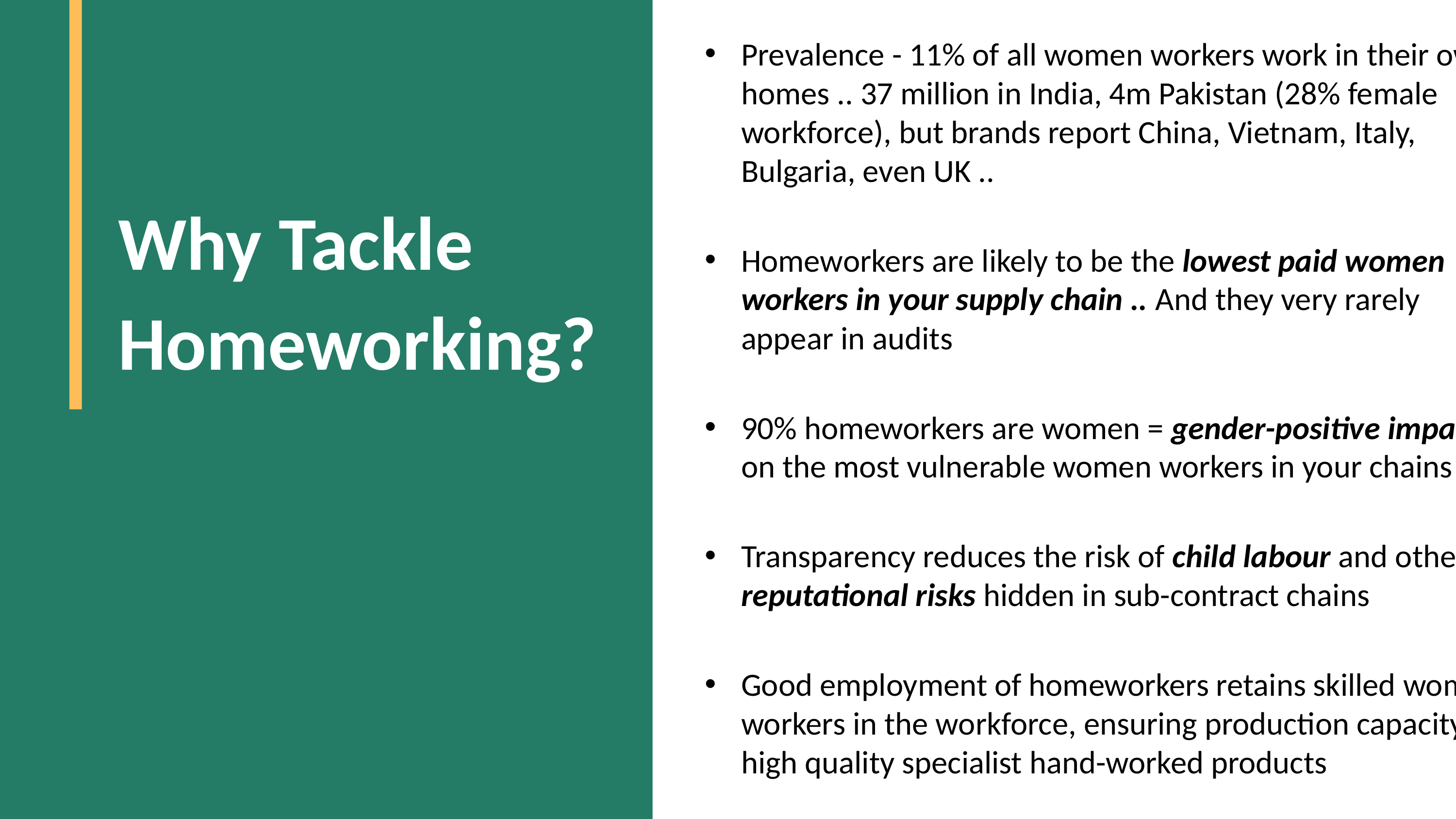

Prevalence - 11% of all women workers work in their own homes .. 37 million in India, 4m Pakistan (28% female workforce), but brands report China, Vietnam, Italy, Bulgaria, even UK ..
Homeworkers are likely to be the lowest paid women workers in your supply chain .. And they very rarely appear in audits
90% homeworkers are women = gender-positive impact on the most vulnerable women workers in your chains
Transparency reduces the risk of child labour and other reputational risks hidden in sub-contract chains
Good employment of homeworkers retains skilled women workers in the workforce, ensuring production capacity of high quality specialist hand-worked products

Why Tackle Homeworking?